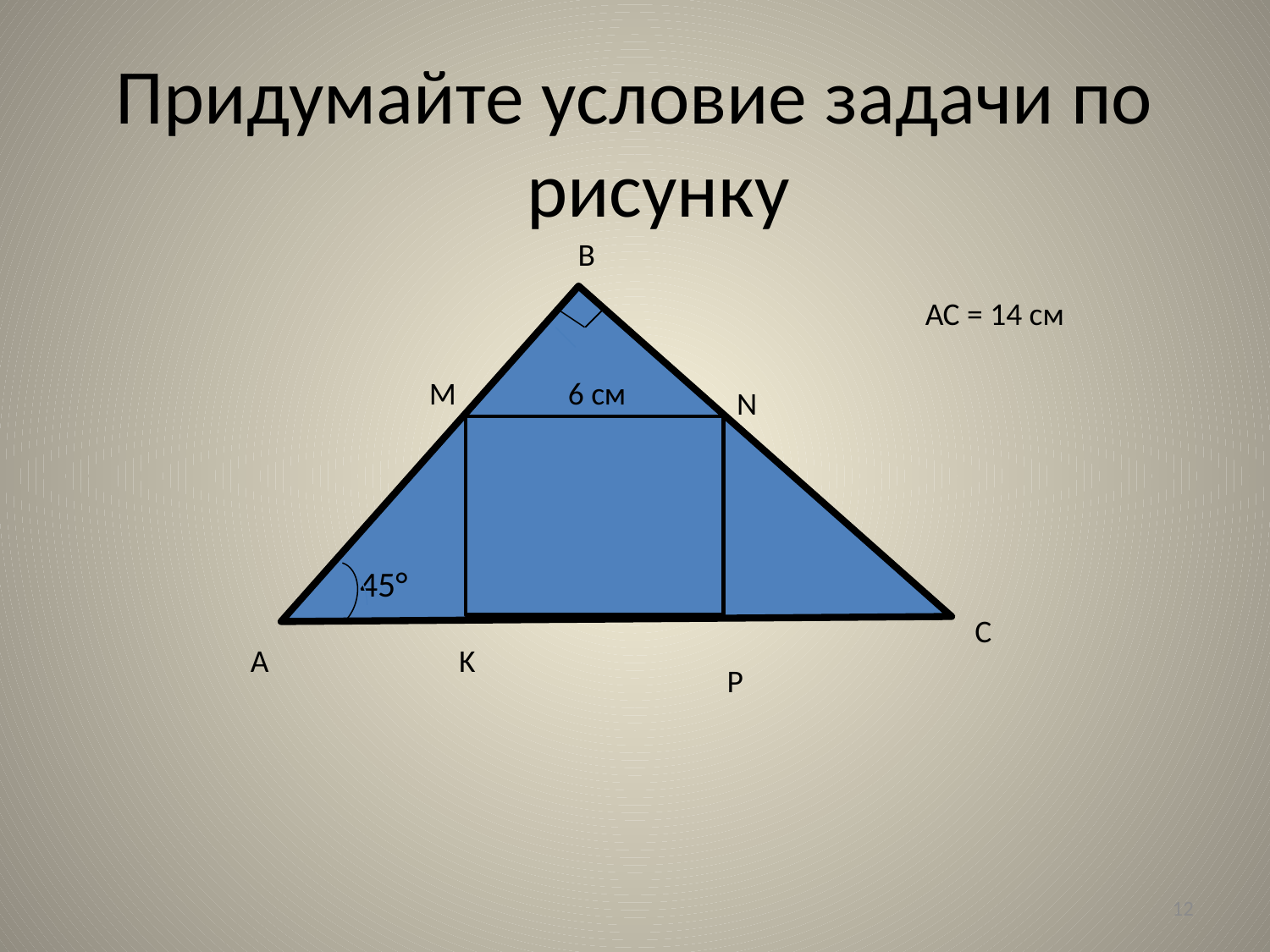

Придумайте условие задачи по рисунку
В
АС = 14 см

М
6 см
N
45°

С
K
А
P
12